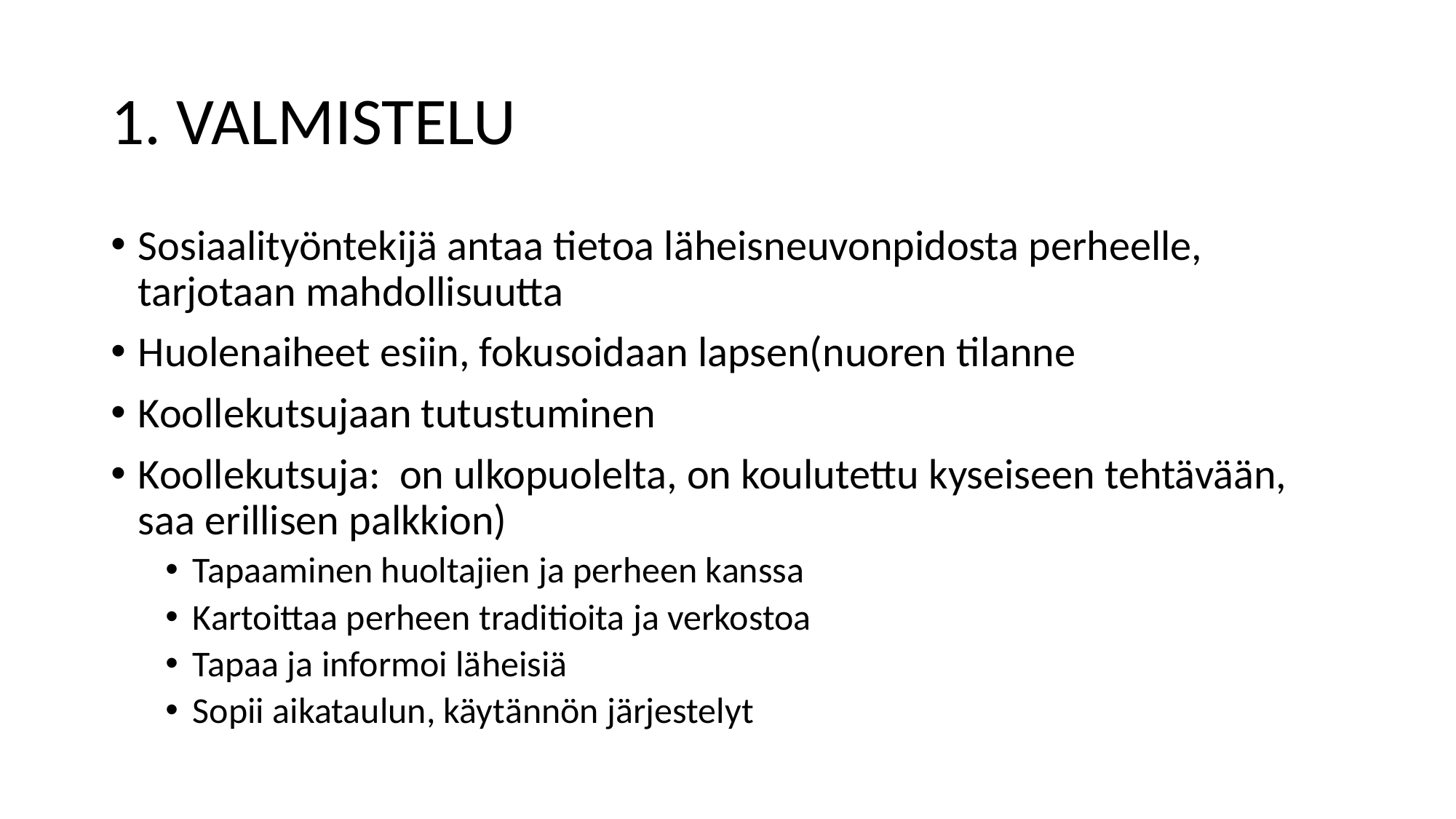

# 1. VALMISTELU
Sosiaalityöntekijä antaa tietoa läheisneuvonpidosta perheelle, tarjotaan mahdollisuutta
Huolenaiheet esiin, fokusoidaan lapsen(nuoren tilanne
Koollekutsujaan tutustuminen
Koollekutsuja:  on ulkopuolelta, on koulutettu kyseiseen tehtävään, saa erillisen palkkion)
Tapaaminen huoltajien ja perheen kanssa
Kartoittaa perheen traditioita ja verkostoa
Tapaa ja informoi läheisiä
Sopii aikataulun, käytännön järjestelyt